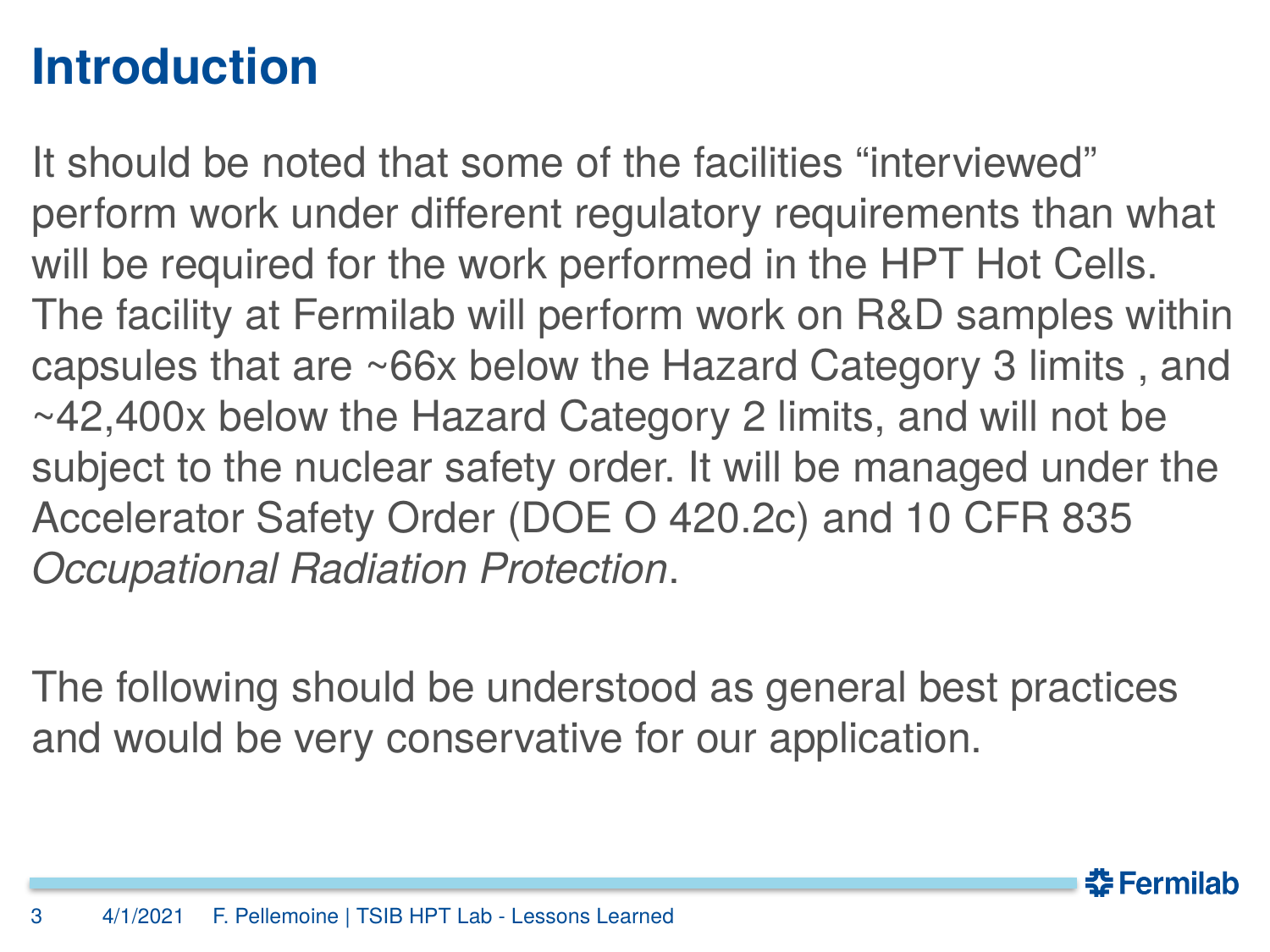

# Introduction
It should be noted that some of the facilities “interviewed” perform work under different regulatory requirements than what will be required for the work performed in the HPT Hot Cells. The facility at Fermilab will perform work on R&D samples within capsules that are ~66x below the Hazard Category 3 limits , and ~42,400x below the Hazard Category 2 limits, and will not be subject to the nuclear safety order. It will be managed under the Accelerator Safety Order (DOE O 420.2c) and 10 CFR 835 Occupational Radiation Protection.

The following should be understood as general best practices and would be very conservative for our application.
3
4/1/2021
F. Pellemoine | TSIB HPT Lab - Lessons Learned